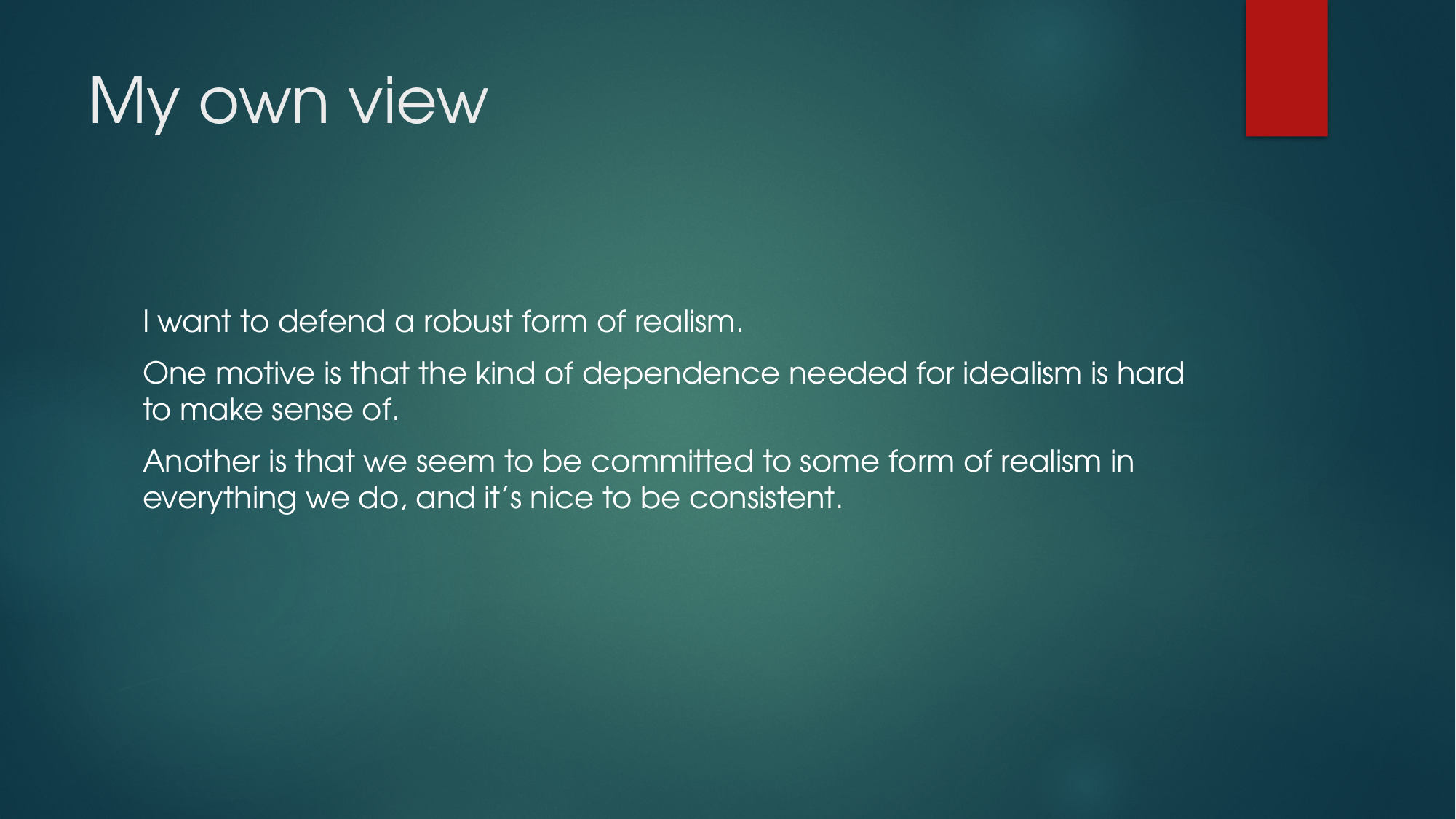

# My own view

I want to defend a robust form of realism.
One motive is that the kind of dependence needed for idealism is hard to make sense of.
Another is that we seem to be committed to some form of realism in everything we do, and it’s nice to be consistent.